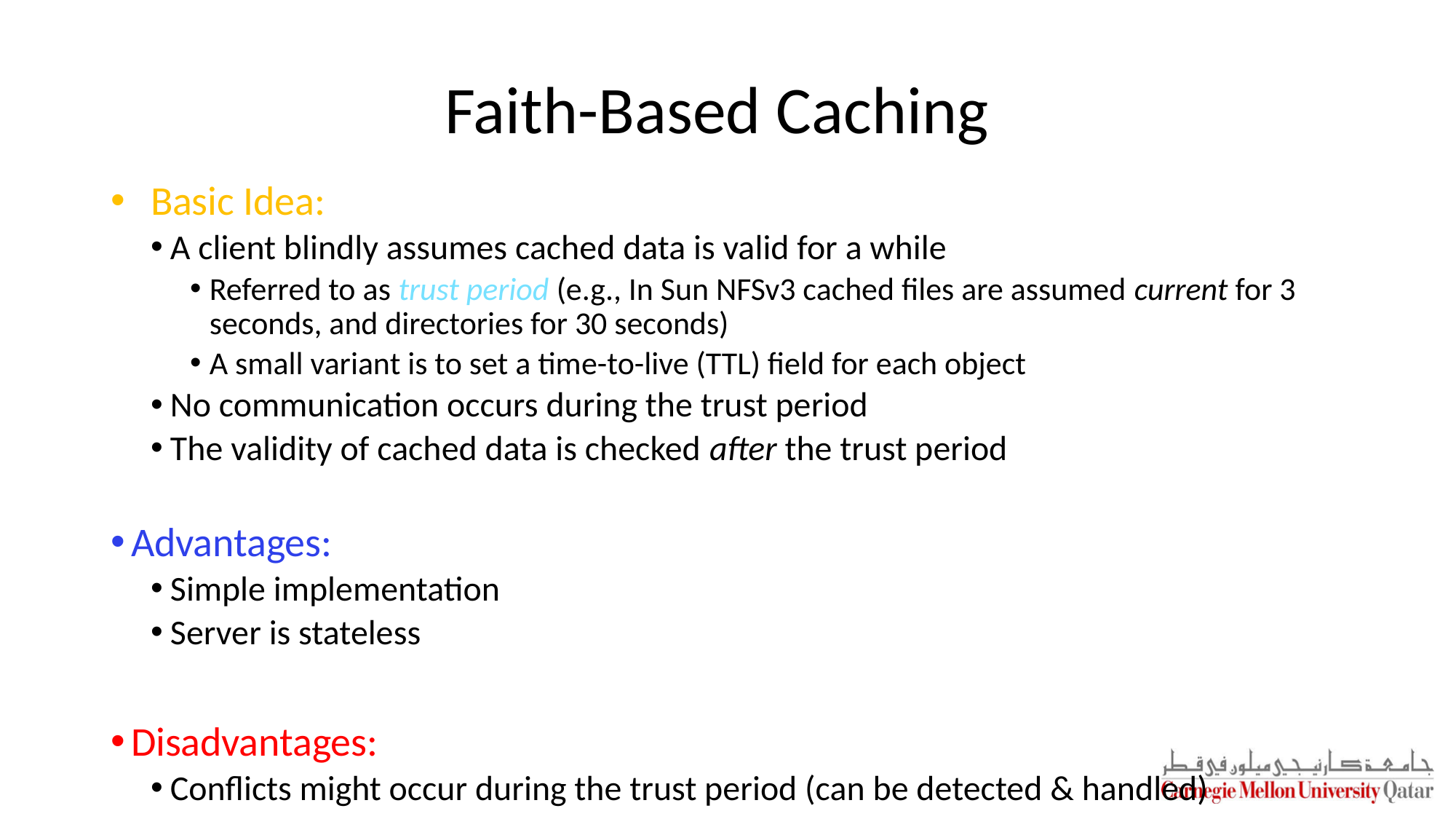

# Faith-Based Caching
Basic Idea:
A client blindly assumes cached data is valid for a while
Referred to as trust period (e.g., In Sun NFSv3 cached files are assumed current for 3 seconds, and directories for 30 seconds)
A small variant is to set a time-to-live (TTL) field for each object
No communication occurs during the trust period
The validity of cached data is checked after the trust period

Advantages:
Simple implementation
Server is stateless

Disadvantages:
Conflicts might occur during the trust period (can be detected & handled)